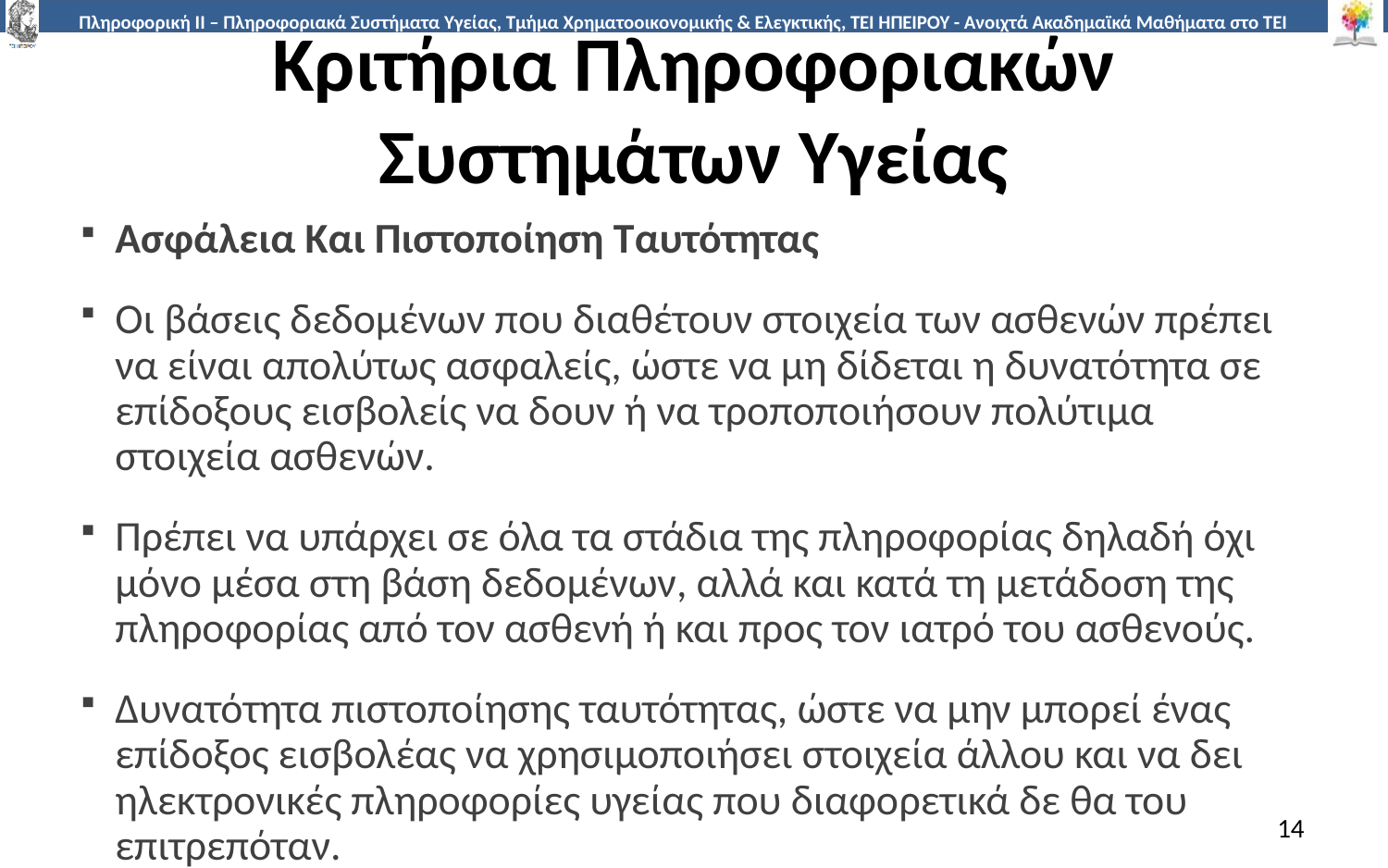

# Κριτήρια Πληροφοριακών Συστημάτων Υγείας
Ασφάλεια Και Πιστοποίηση Ταυτότητας
Οι βάσεις δεδομένων που διαθέτουν στοιχεία των ασθενών πρέπει να είναι απολύτως ασφαλείς, ώστε να μη δίδεται η δυνατότητα σε επίδοξους εισ­βολείς να δουν ή να τροποποιήσουν πολύτιμα στοιχεία ασθενών.
Πρέπει να υπάρχει σε όλα τα στάδια της πληροφορίας δηλαδή όχι μόνο μέσα στη βάση δεδομένων, αλλά και κατά τη μετάδοση της πληροφορίας από τον ασθενή ή και προς τον ιατρό του ασθενούς.
Δυνατότητα πιστοποίησης ταυτότητας, ώστε να μην μπορεί ένας επίδοξος εισβολέας να χρησιμοποιήσει στοιχεία άλλου και να δει ηλεκτρονικές πληροφορίες υγείας που διαφο­ρετικά δε θα του επιτρεπόταν.
14